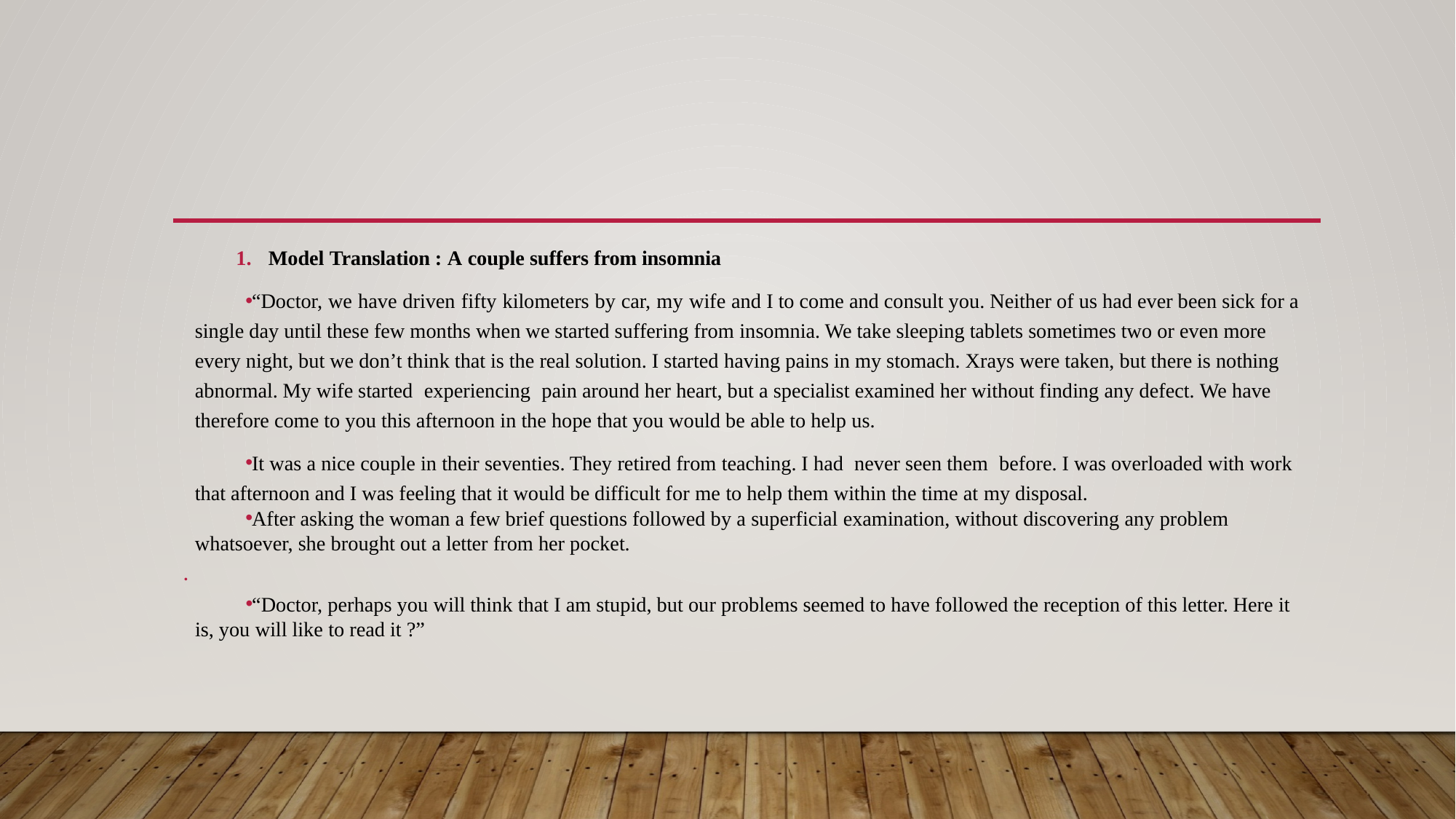

#
Model Translation : A couple suffers from insomnia
“Doctor, we have driven fifty kilometers by car, my wife and I to come and consult you. Neither of us had ever been sick for a single day until these few months when we started suffering from insomnia. We take sleeping tablets sometimes two or even more every night, but we don’t think that is the real solution. I started having pains in my stomach. Xrays were taken, but there is nothing abnormal. My wife started experiencing pain around her heart, but a specialist examined her without finding any defect. We have therefore come to you this afternoon in the hope that you would be able to help us.
It was a nice couple in their seventies. They retired from teaching. I had never seen them before. I was overloaded with work that afternoon and I was feeling that it would be difficult for me to help them within the time at my disposal.
After asking the woman a few brief questions followed by a superficial examination, without discovering any problem whatsoever, she brought out a letter from her pocket.

“Doctor, perhaps you will think that I am stupid, but our problems seemed to have followed the reception of this letter. Here it is, you will like to read it ?”